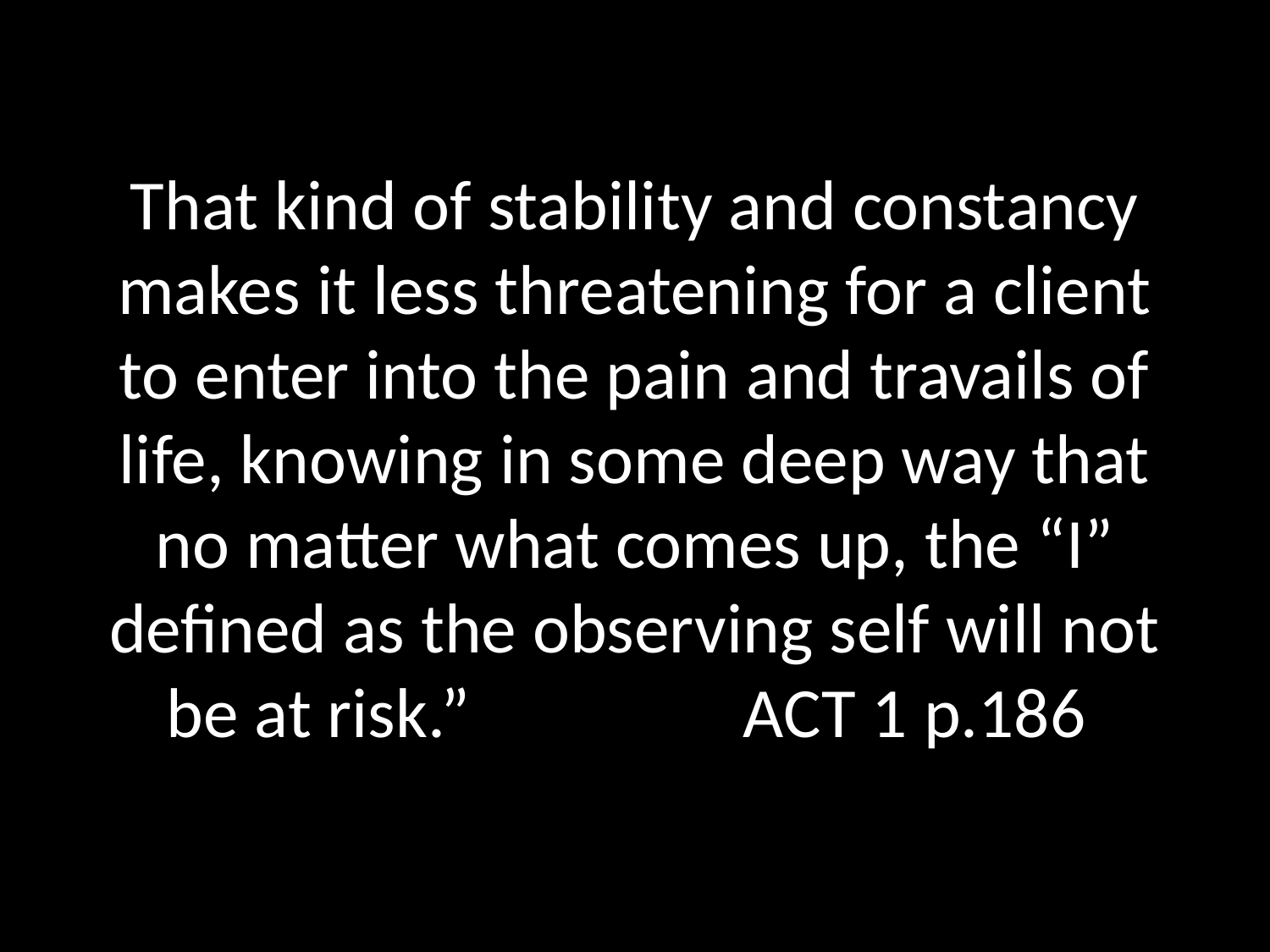

# That kind of stability and constancy makes it less threatening for a client to enter into the pain and travails of life, knowing in some deep way that no matter what comes up, the “I” defined as the observing self will not be at risk.”                 ACT 1 p.186